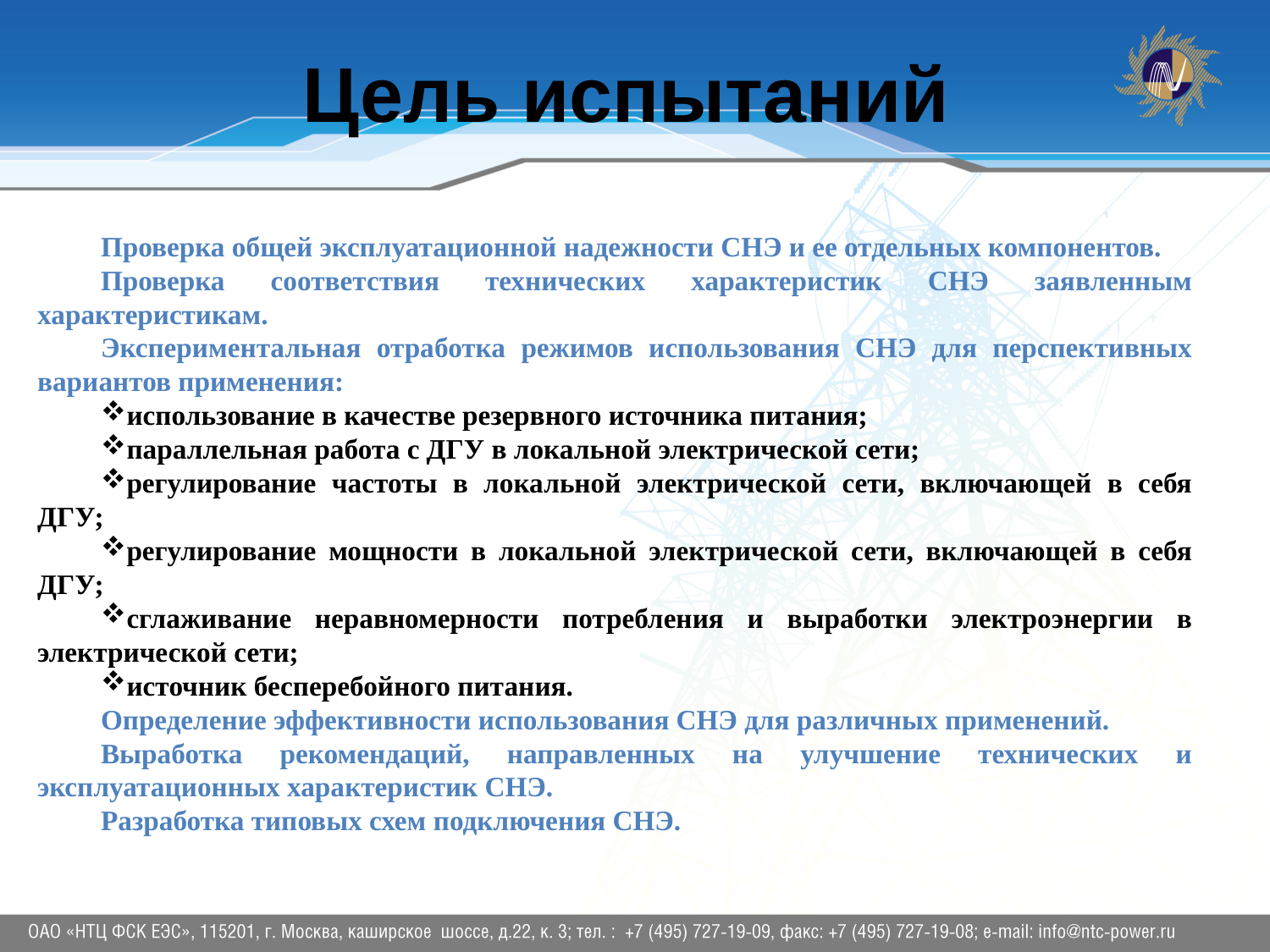

Цель испытаний
Проверка общей эксплуатационной надежности СНЭ и ее отдельных компонентов.
Проверка соответствия технических характеристик СНЭ заявленным характеристикам.
Экспериментальная отработка режимов использования СНЭ для перспективных вариантов применения:
использование в качестве резервного источника питания;
параллельная работа с ДГУ в локальной электрической сети;
регулирование частоты в локальной электрической сети, включающей в себя ДГУ;
регулирование мощности в локальной электрической сети, включающей в себя ДГУ;
сглаживание неравномерности потребления и выработки электроэнергии в электрической сети;
источник бесперебойного питания.
Определение эффективности использования СНЭ для различных применений.
Выработка рекомендаций, направленных на улучшение технических и эксплуатационных характеристик СНЭ.
Разработка типовых схем подключения СНЭ.